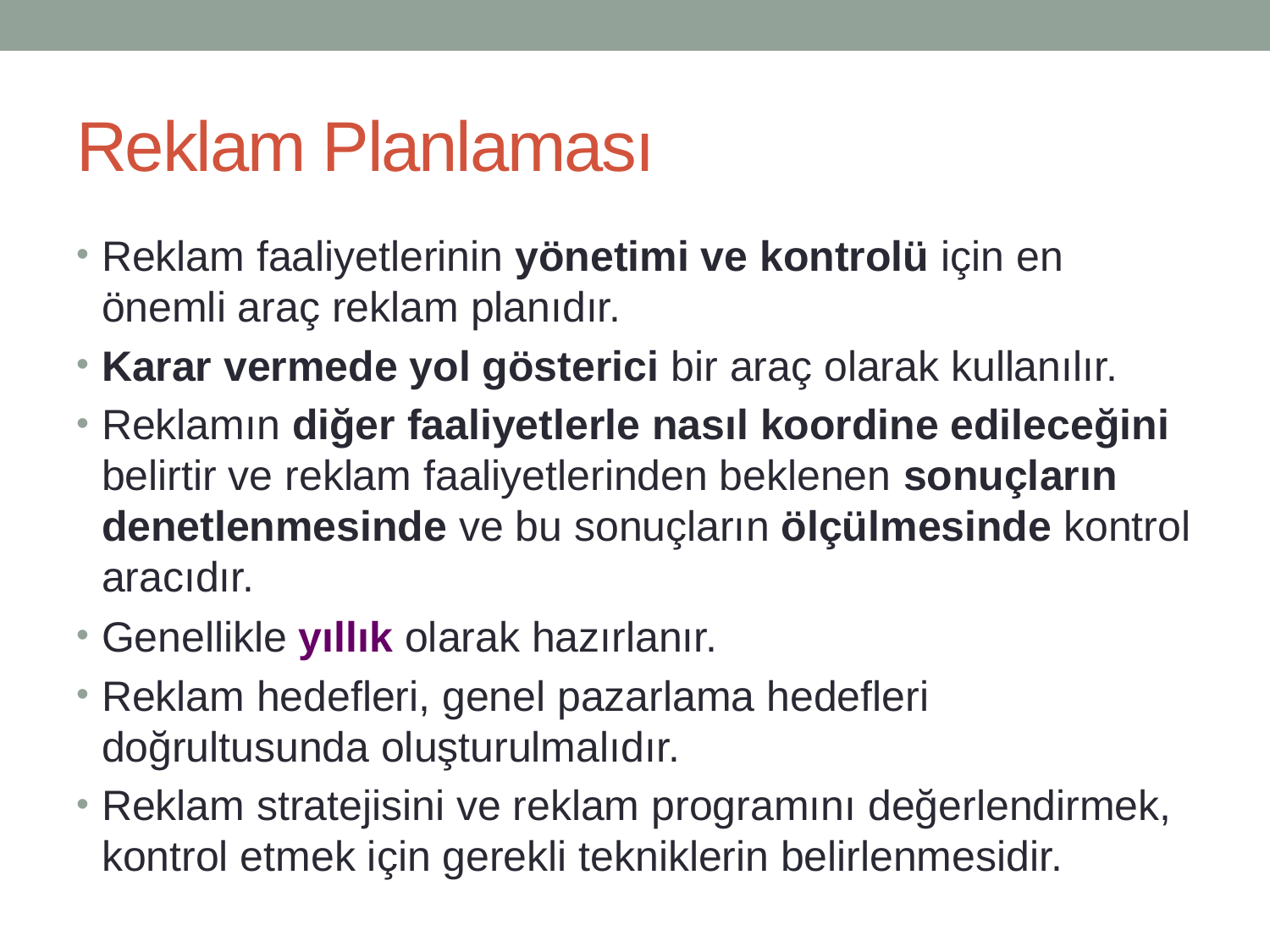

# Reklam Planlaması
Reklam faaliyetlerinin yönetimi ve kontrolü için en önemli araç reklam planıdır.
Karar vermede yol gösterici bir araç olarak kullanılır.
Reklamın diğer faaliyetlerle nasıl koordine edileceğini belirtir ve reklam faaliyetlerinden beklenen sonuçların denetlenmesinde ve bu sonuçların ölçülmesinde kontrol aracıdır.
Genellikle yıllık olarak hazırlanır.
Reklam hedefleri, genel pazarlama hedefleri doğrultusunda oluşturulmalıdır.
Reklam stratejisini ve reklam programını değerlendirmek, kontrol etmek için gerekli tekniklerin belirlenmesidir.